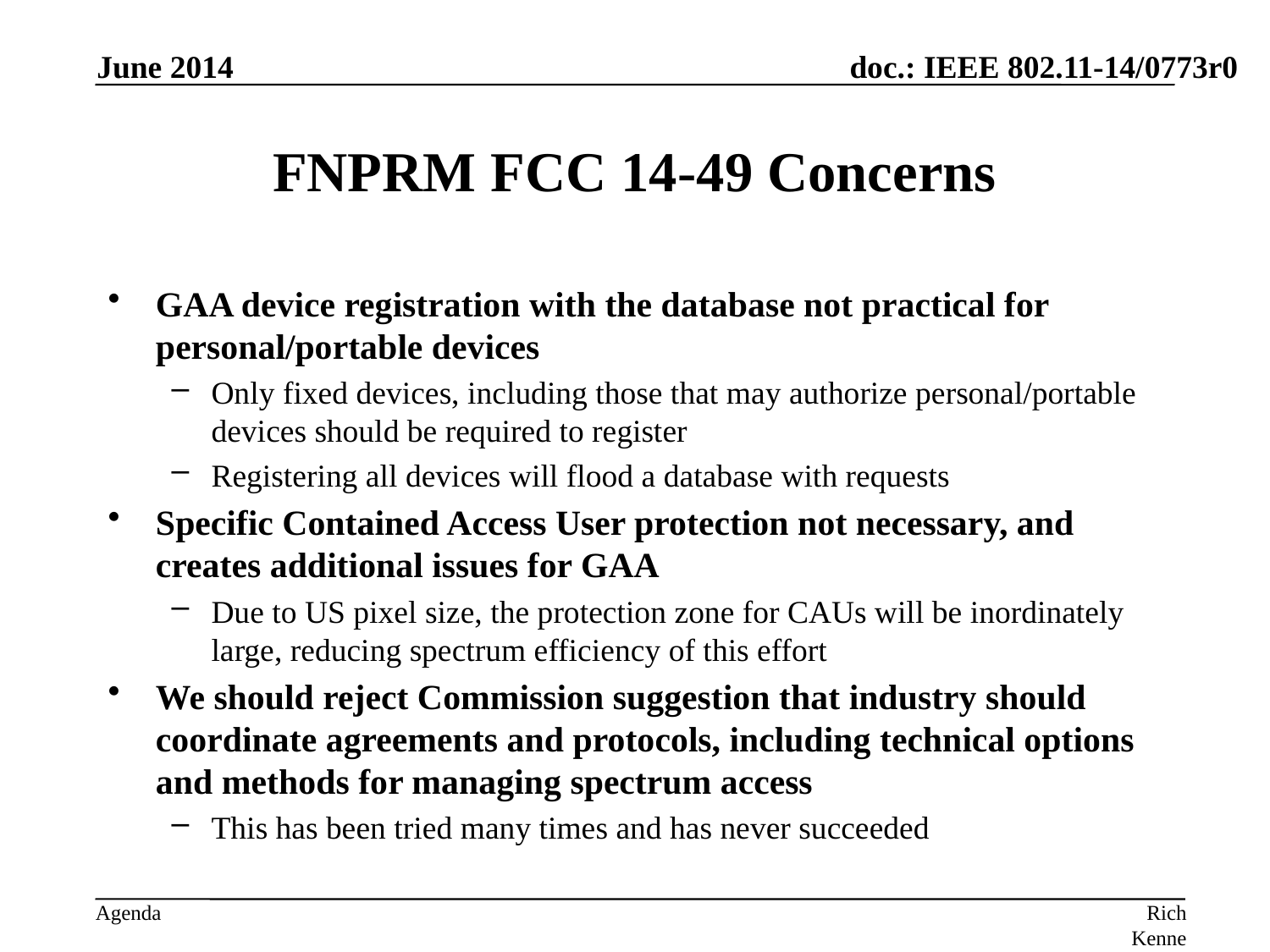

June 2014
# FNPRM FCC 14-49 Concerns
GAA device registration with the database not practical for personal/portable devices
Only fixed devices, including those that may authorize personal/portable devices should be required to register
Registering all devices will flood a database with requests
Specific Contained Access User protection not necessary, and creates additional issues for GAA
Due to US pixel size, the protection zone for CAUs will be inordinately large, reducing spectrum efficiency of this effort
We should reject Commission suggestion that industry should coordinate agreements and protocols, including technical options and methods for managing spectrum access
This has been tried many times and has never succeeded
Rich Kennedy, MediaTek